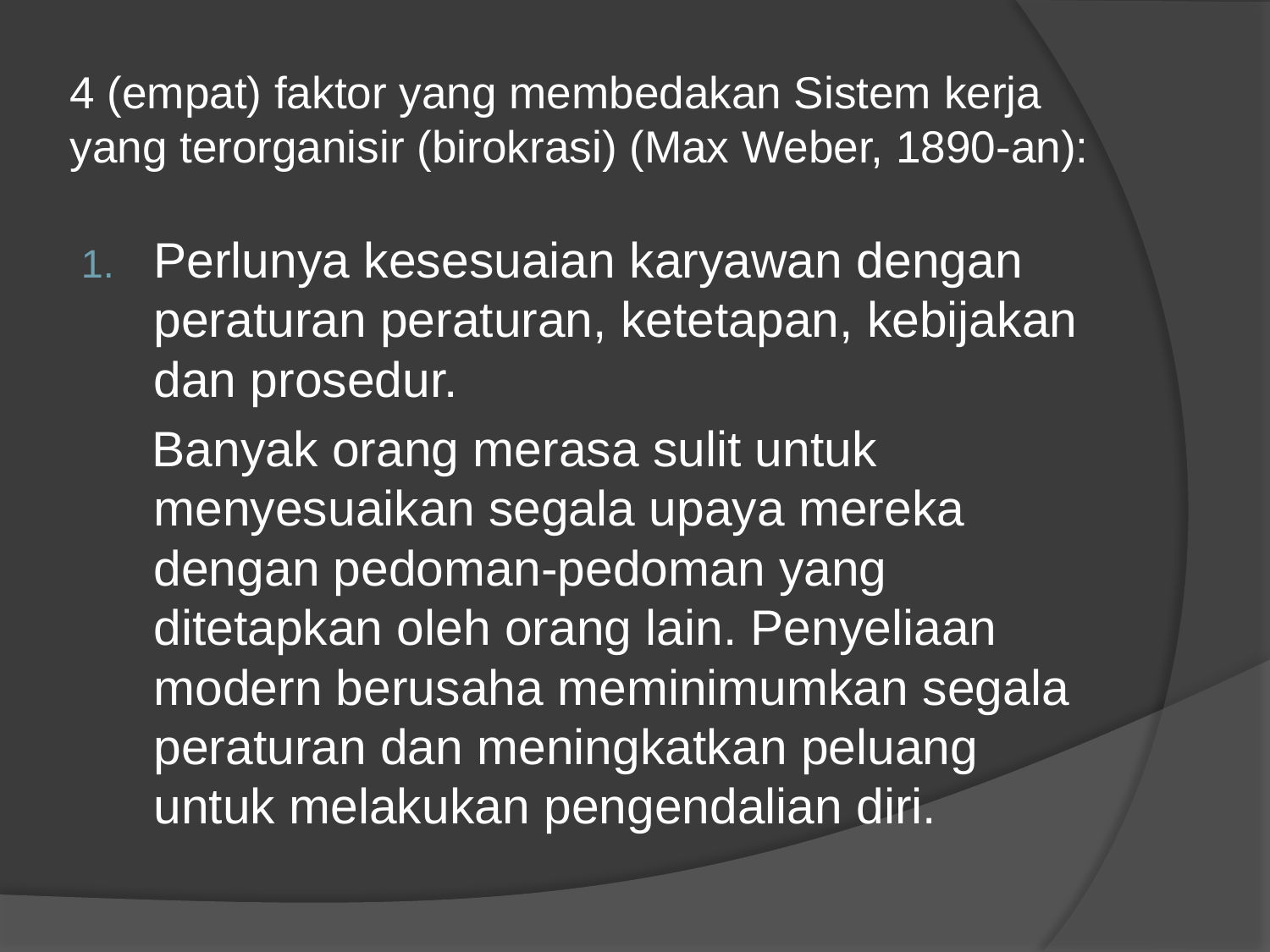

# 4 (empat) faktor yang membedakan Sistem kerja yang terorganisir (birokrasi) (Max Weber, 1890-an):
Perlunya kesesuaian karyawan dengan peraturan peraturan, ketetapan, kebijakan dan prosedur.
Banyak orang merasa sulit untuk menyesuaikan segala upaya mereka dengan pedoman-pedoman yang ditetapkan oleh orang lain. Penyeliaan modern berusaha meminimumkan segala peraturan dan meningkatkan peluang untuk melakukan pengendalian diri.